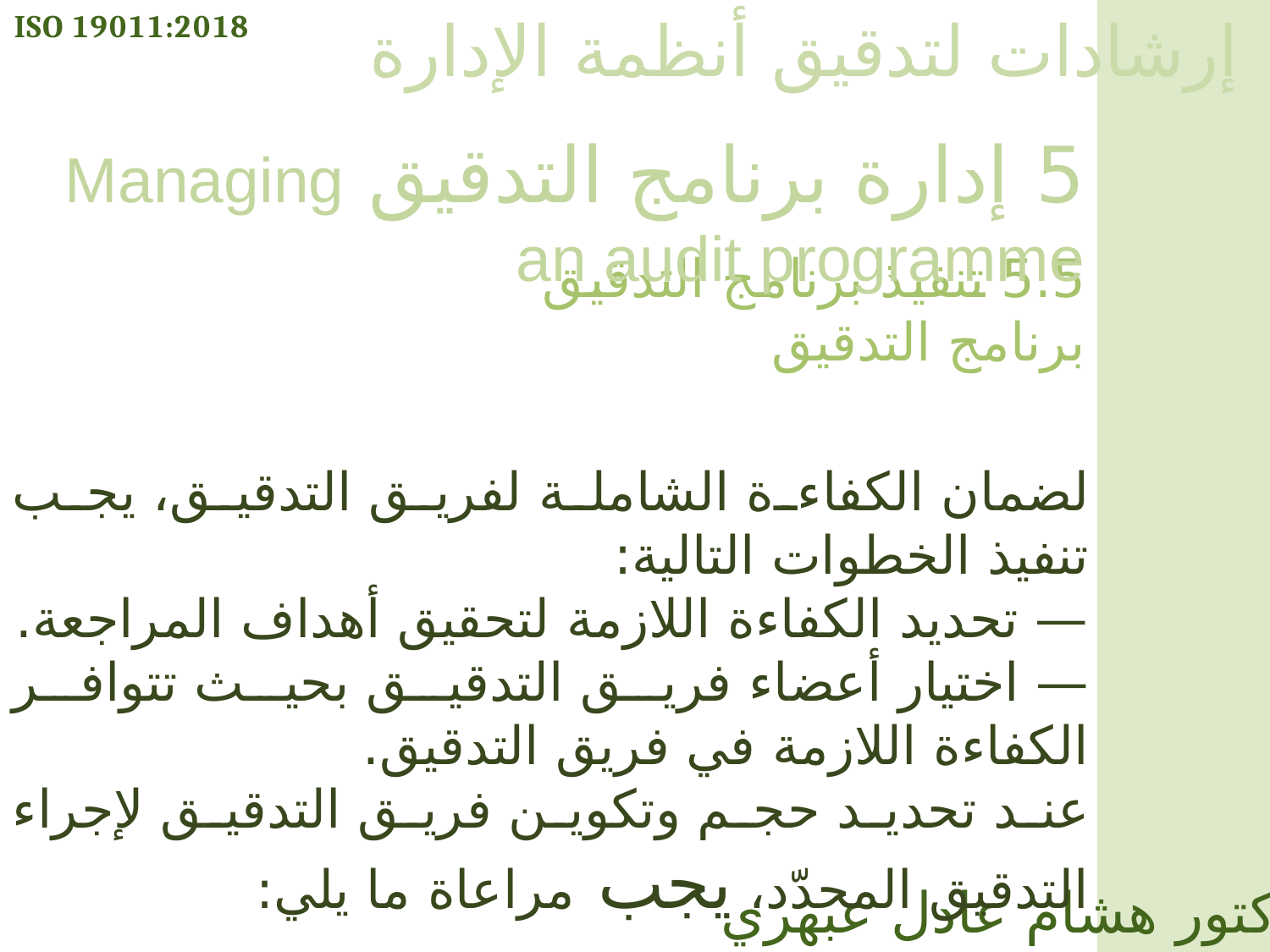

ISO 19011:2018
إرشادات لتدقيق أنظمة الإدارة

5 إدارة برنامج التدقيق Managing an audit programme
5.5 تنفيذ برنامج التدقيق برنامج التدقيق
لضمان الكفاءة الشاملة لفريق التدقيق، يجب تنفيذ الخطوات التالية:
— تحديد الكفاءة اللازمة لتحقيق أهداف المراجعة.
— اختيار أعضاء فريق التدقيق بحيث تتوافر الكفاءة اللازمة في فريق التدقيق.
عند تحديد حجم وتكوين فريق التدقيق لإجراء التدقيق المحدّد، يجب مراعاة ما يلي:
الدكتور هشام عادل عبهري